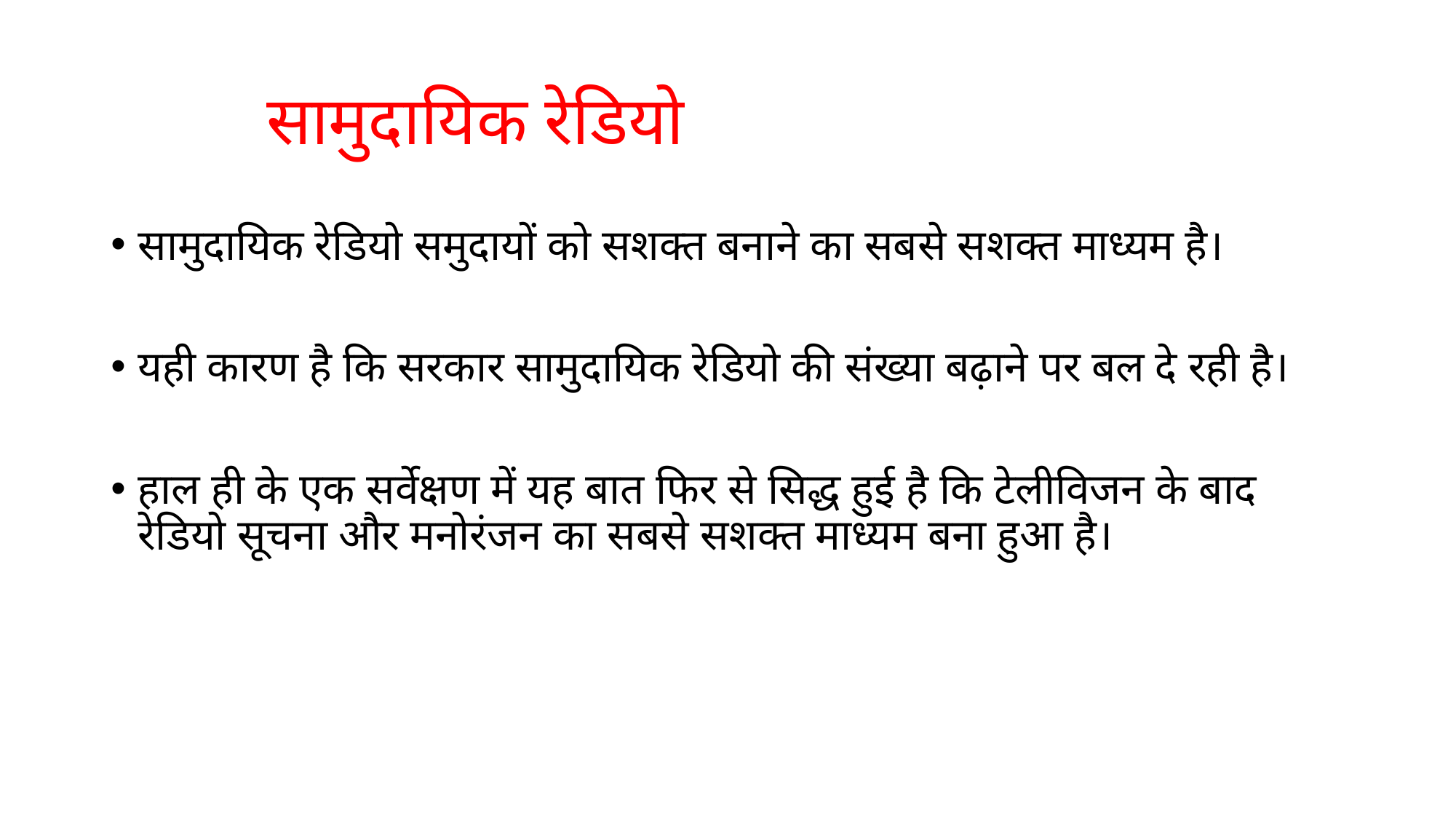

# सामुदायिक रेडियो
सामुदायिक रेडियो समुदायों को सशक्त बनाने का सबसे सशक्त माध्यम है।

यही कारण है कि सरकार सामुदायिक रेडियो की संख्या बढ़ाने पर बल दे रही है।

हाल ही के एक सर्वेक्षण में यह बात फिर से सिद्ध हुई है कि टेलीविजन के बाद रेडियो सूचना और मनोरंजन का सबसे सशक्त माध्यम बना हुआ है।